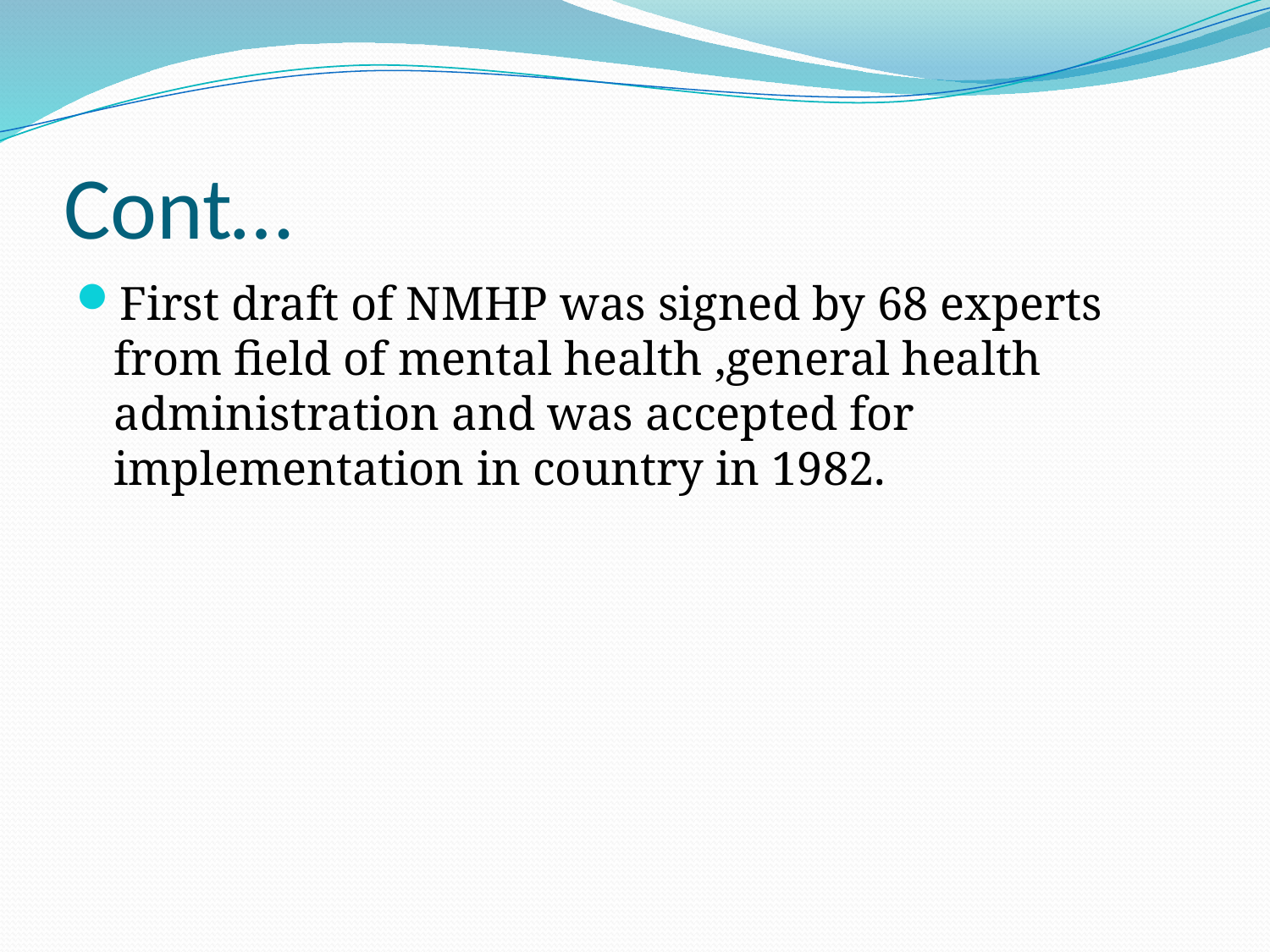

# Cont…
First draft of NMHP was signed by 68 experts from field of mental health ,general health administration and was accepted for implementation in country in 1982.